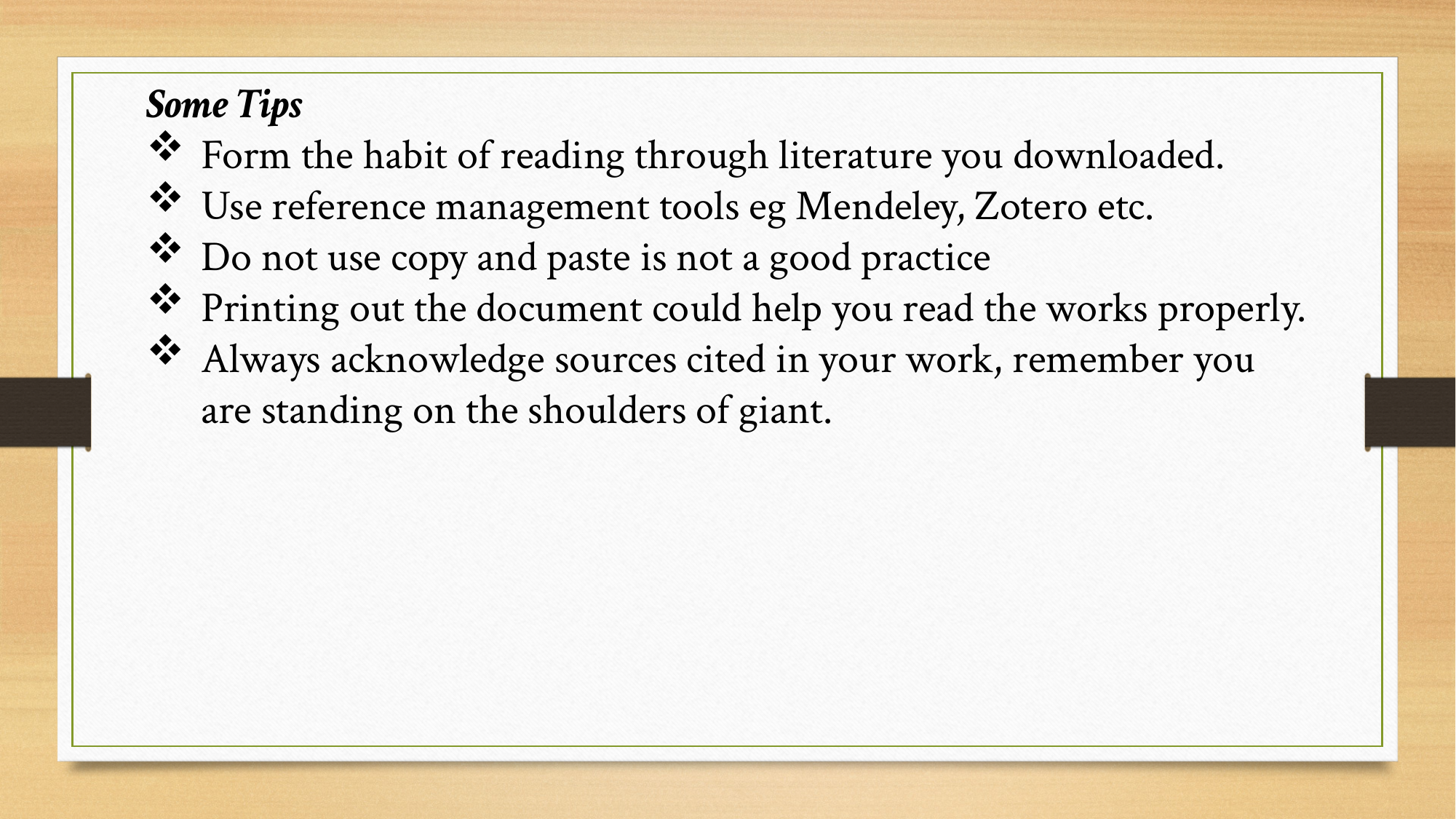

Some Tips
Form the habit of reading through literature you downloaded.
Use reference management tools eg Mendeley, Zotero etc.
Do not use copy and paste is not a good practice
Printing out the document could help you read the works properly.
Always acknowledge sources cited in your work, remember you are standing on the shoulders of giant.